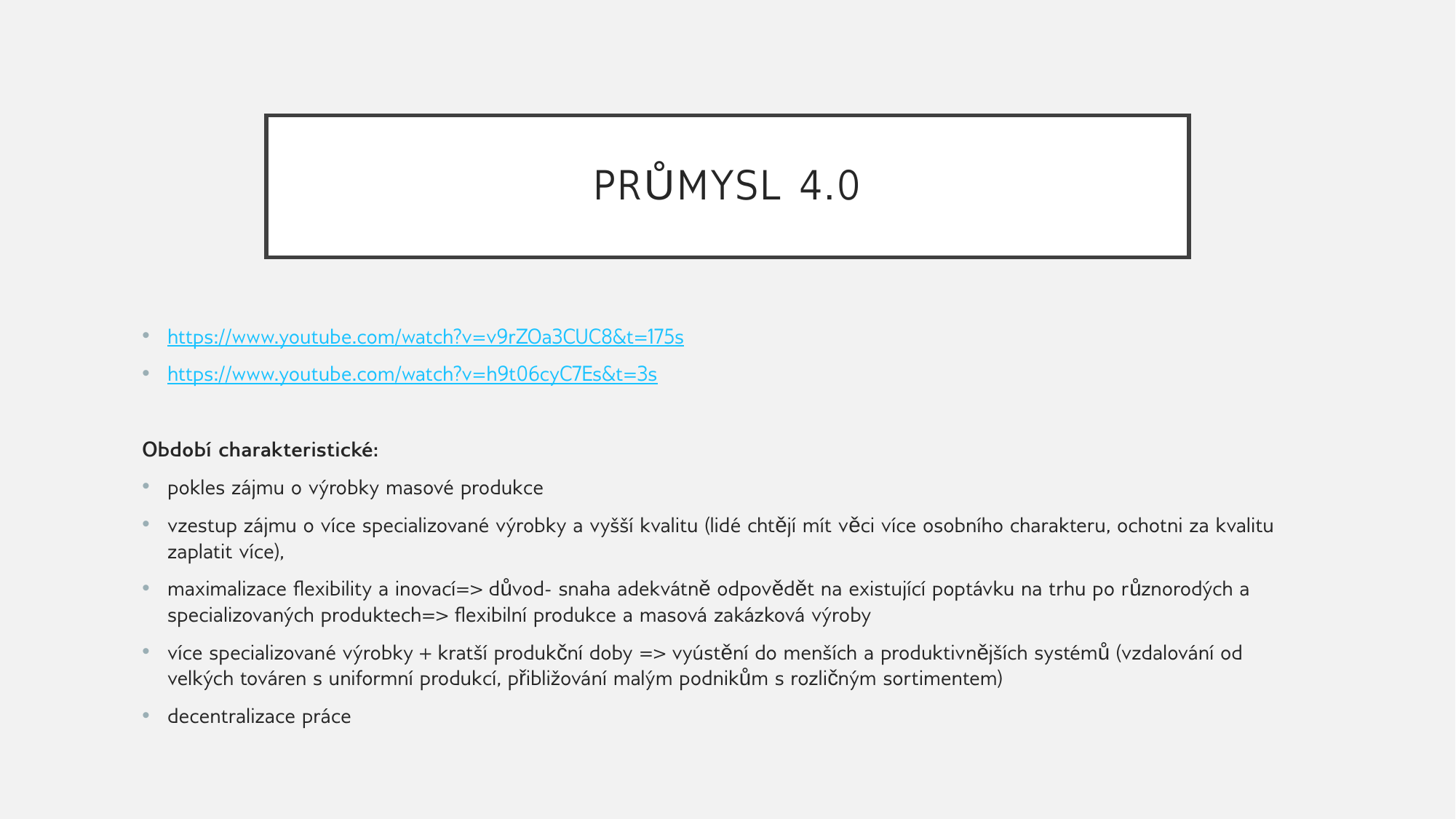

# Průmysl 4.0
https://www.youtube.com/watch?v=v9rZOa3CUC8&t=175s
https://www.youtube.com/watch?v=h9t06cyC7Es&t=3s

Období charakteristické:
pokles zájmu o výrobky masové produkce
vzestup zájmu o více specializované výrobky a vyšší kvalitu (lidé chtějí mít věci více osobního charakteru, ochotni za kvalitu zaplatit více),
maximalizace flexibility a inovací=> důvod- snaha adekvátně odpovědět na existující poptávku na trhu po různorodých a specializovaných produktech=> flexibilní produkce a masová zakázková výroby
více specializované výrobky + kratší produkční doby => vyústění do menších a produktivnějších systémů (vzdalování od velkých továren s uniformní produkcí, přibližování malým podnikům s rozličným sortimentem)
decentralizace práce